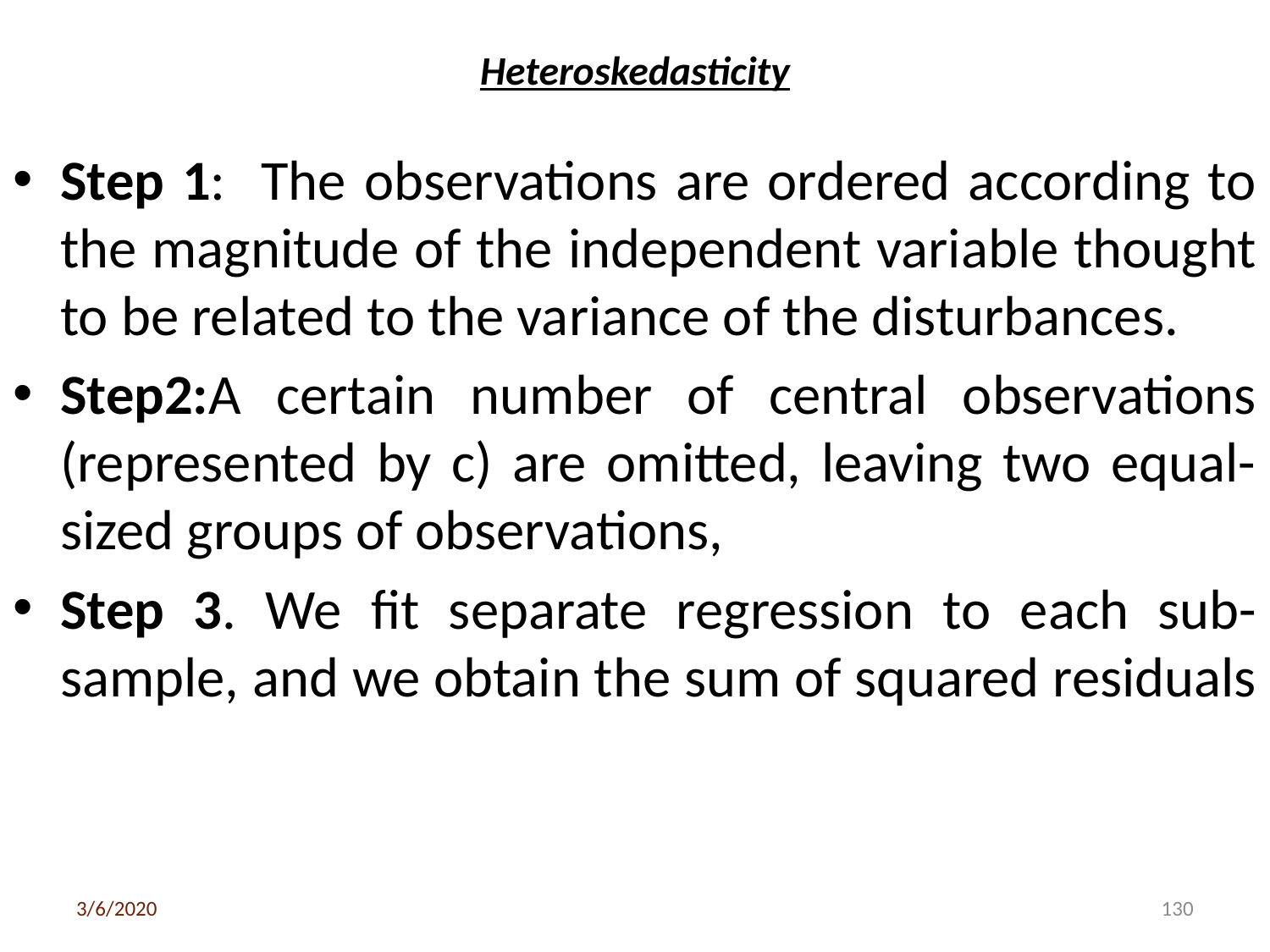

# Heteroskedasticity
Step 1:  The observations are ordered according to the magnitude of the independent variable thought to be related to the variance of the disturbances.
Step2:A certain number of central observations (represented by c) are omitted, leaving two equal-sized groups of observations,
Step 3. We fit separate regression to each sub-sample, and we obtain the sum of squared residuals

3/6/2020
130